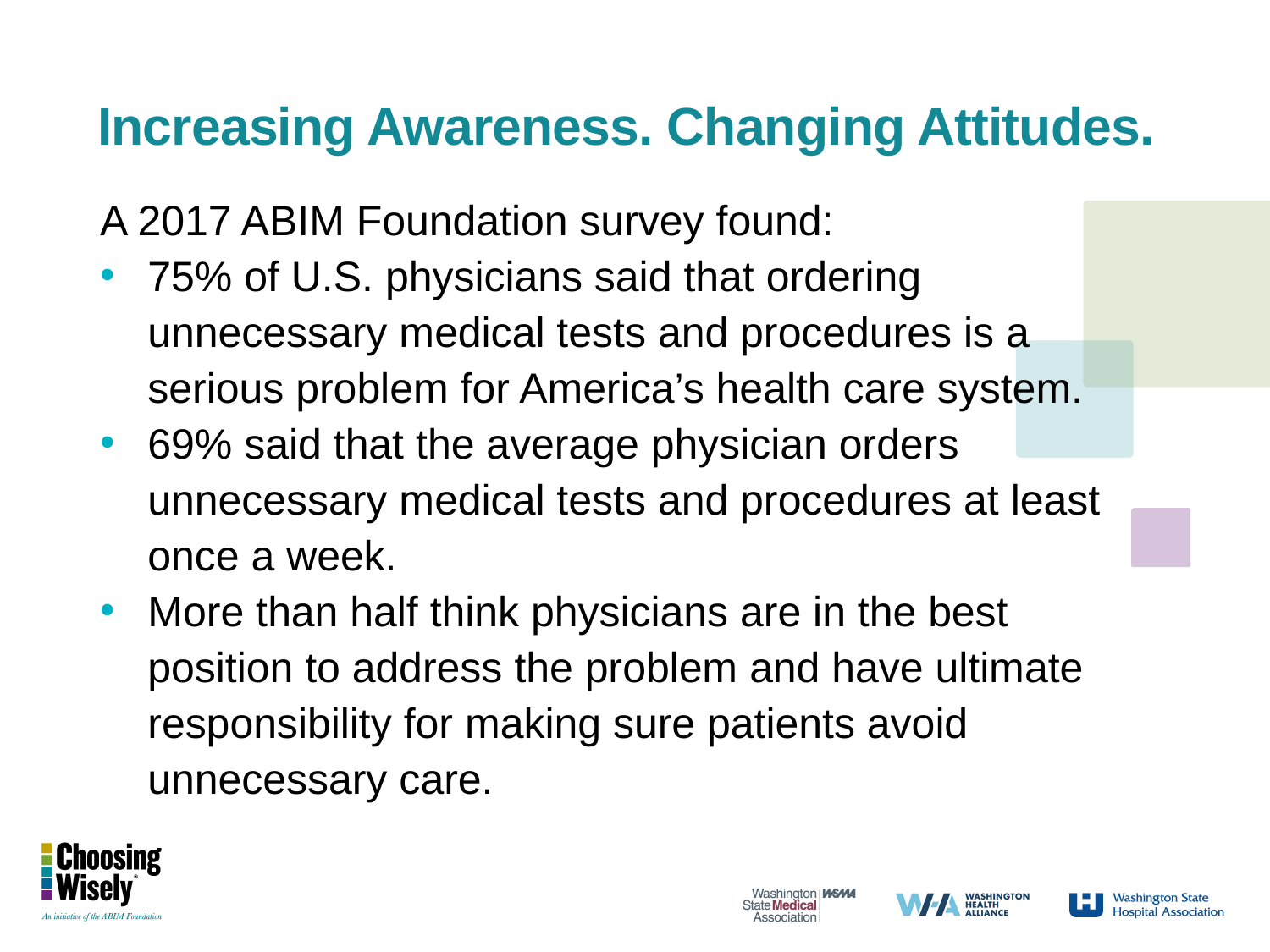

# Increasing Awareness. Changing Attitudes.
A 2017 ABIM Foundation survey found:
75% of U.S. physicians said that ordering unnecessary medical tests and procedures is a serious problem for America’s health care system.
69% said that the average physician orders unnecessary medical tests and procedures at least once a week.
More than half think physicians are in the best position to address the problem and have ultimate responsibility for making sure patients avoid unnecessary care.